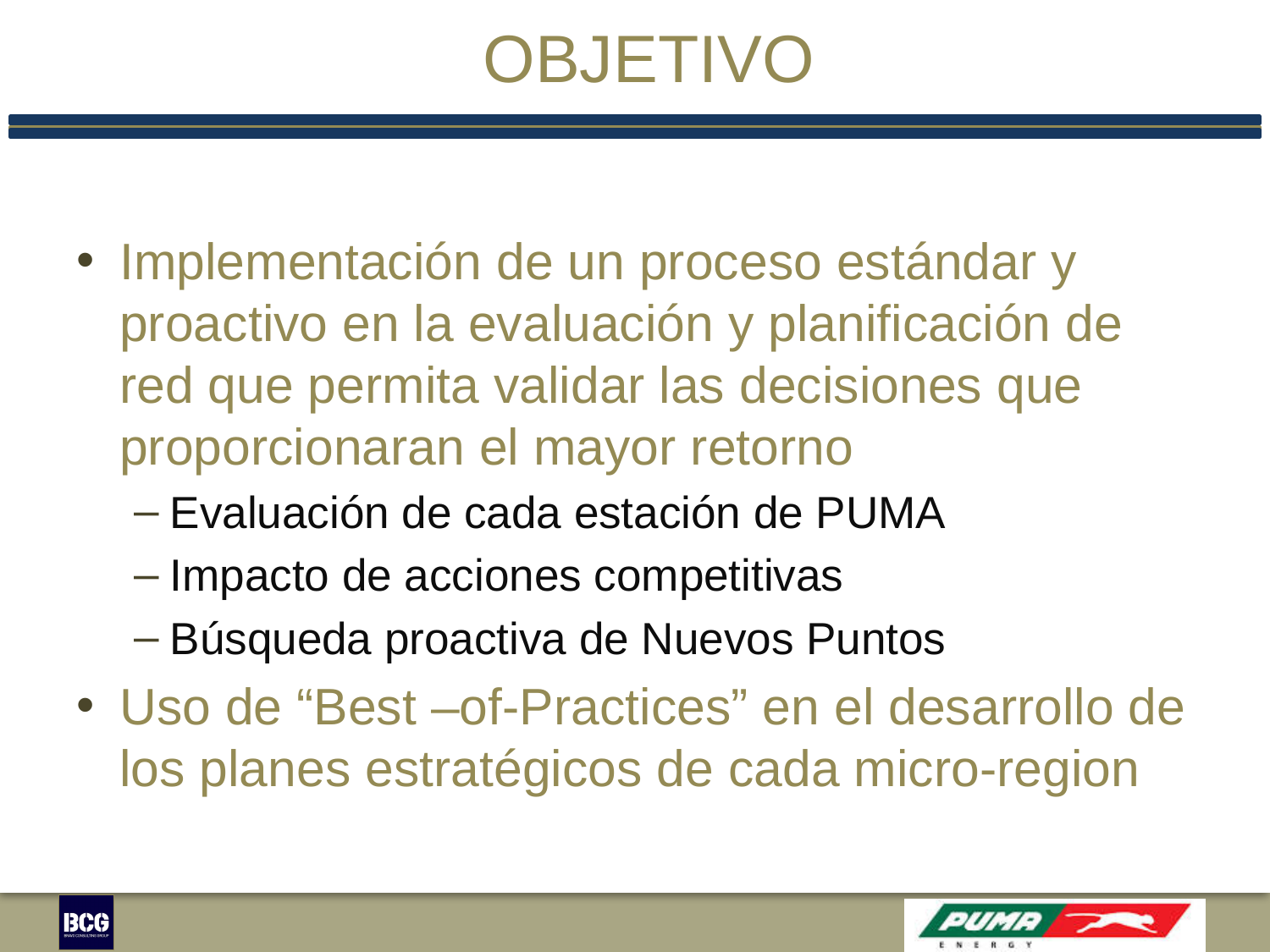

# Objetivo
Implementación de un proceso estándar y proactivo en la evaluación y planificación de red que permita validar las decisiones que proporcionaran el mayor retorno
Evaluación de cada estación de PUMA
Impacto de acciones competitivas
Búsqueda proactiva de Nuevos Puntos
Uso de “Best –of-Practices” en el desarrollo de los planes estratégicos de cada micro-region